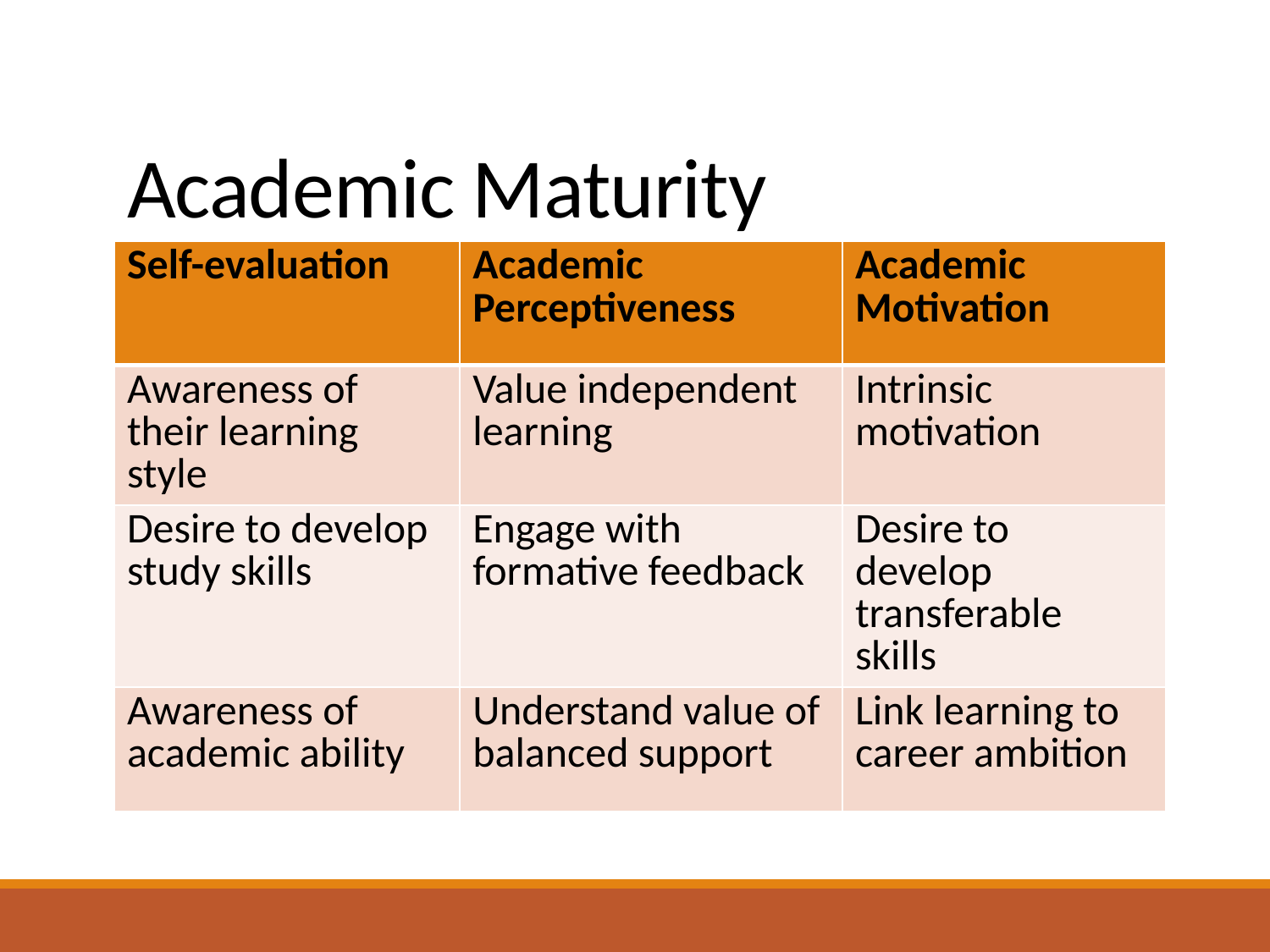

# Academic Maturity
| Self-evaluation | Academic Perceptiveness | Academic Motivation |
| --- | --- | --- |
| Awareness of their learning style | Value independent learning | Intrinsic motivation |
| Desire to develop study skills | Engage with formative feedback | Desire to develop transferable skills |
| Awareness of academic ability | Understand value of balanced support | Link learning to career ambition |